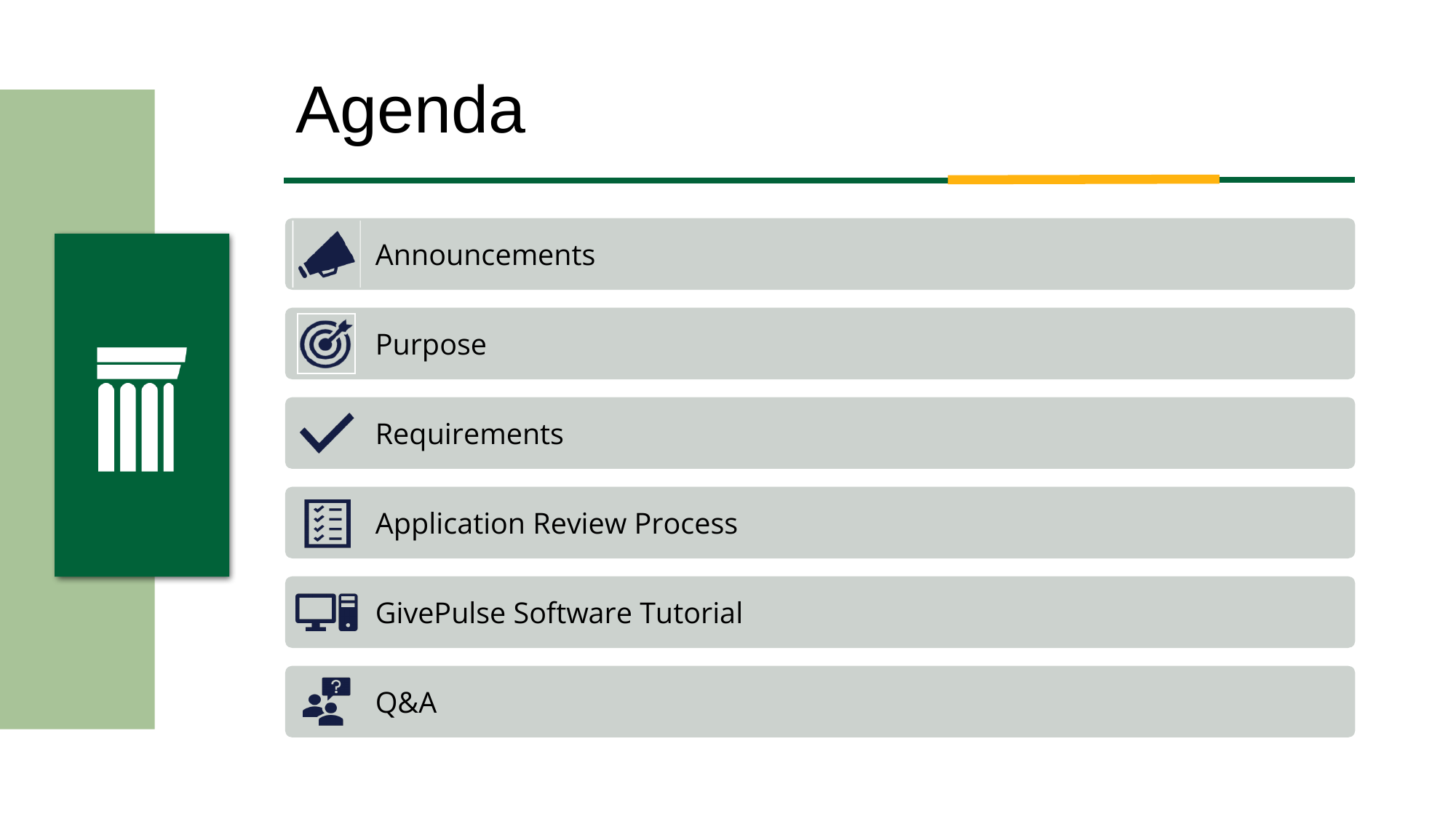

# Agenda
Announcements
Purpose
Requirements
Application Review Process
GivePulse Software Tutorial
Q&A